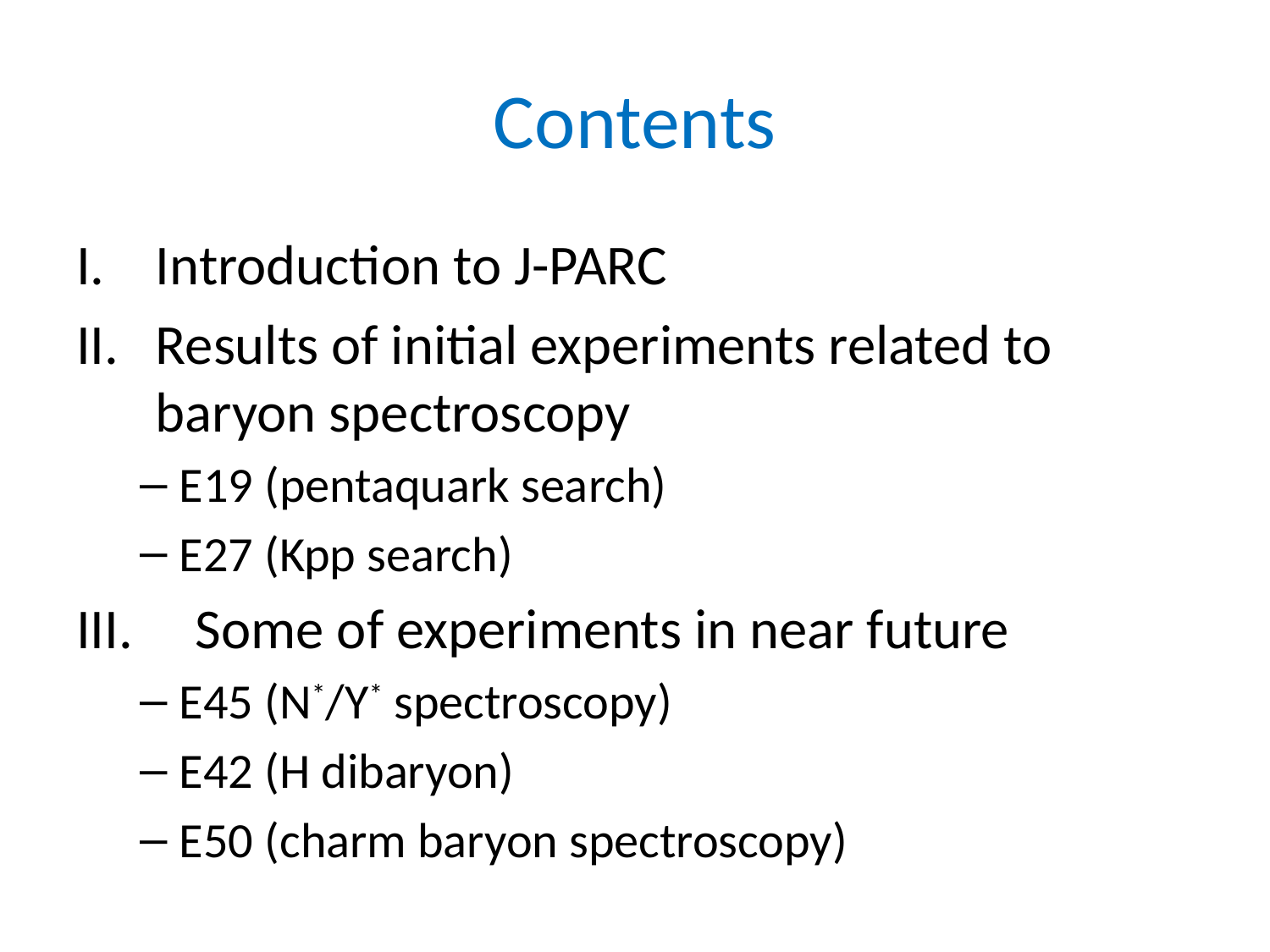

# Contents
Introduction to J-PARC
Results of initial experiments related to baryon spectroscopy
E19 (pentaquark search)
E27 (Kpp search)
Some of experiments in near future
E45 (N*/Y* spectroscopy)
E42 (H dibaryon)
E50 (charm baryon spectroscopy)